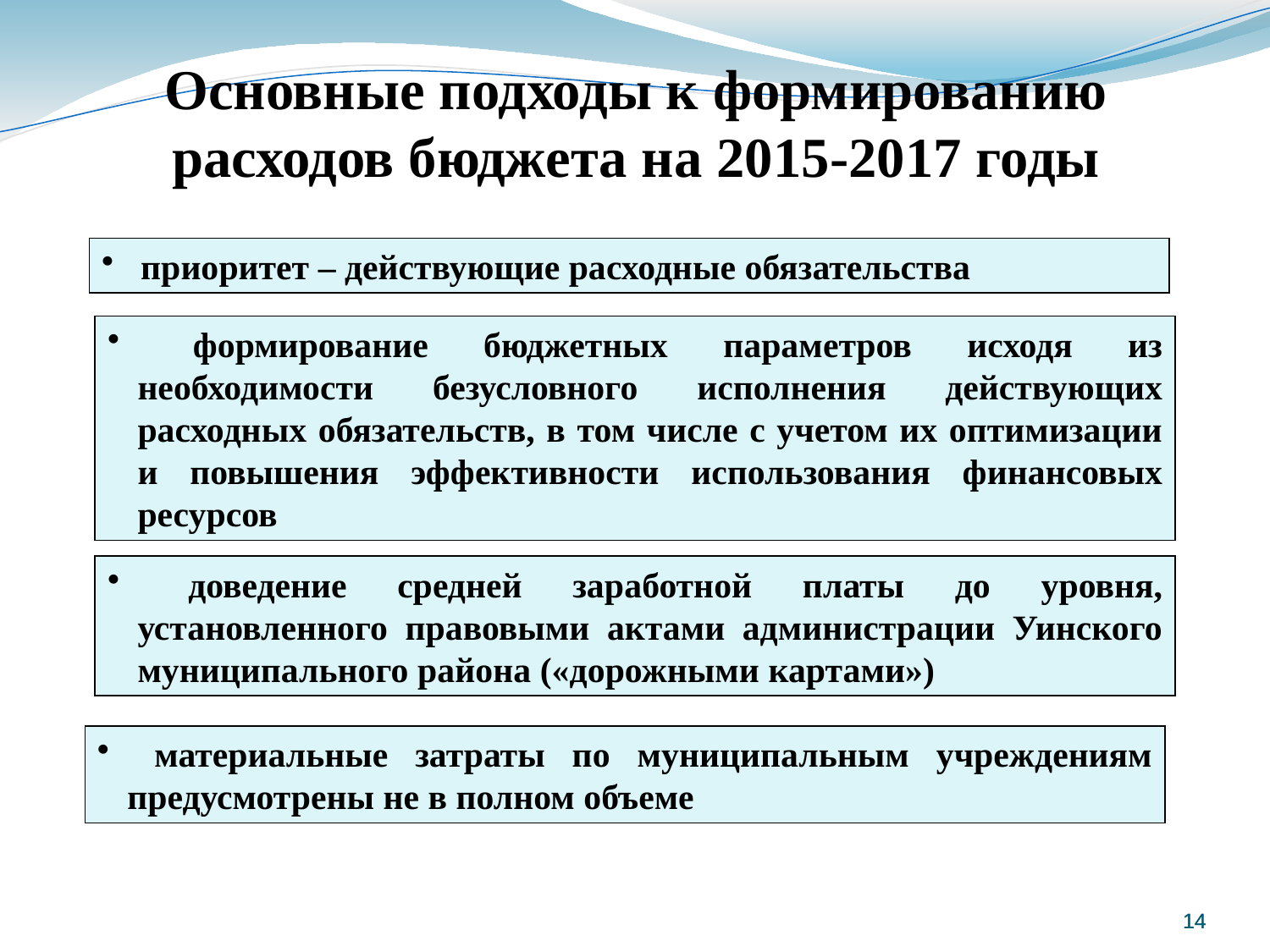

Основные подходы к формированию
расходов бюджета на 2015-2017 годы
 приоритет – действующие расходные обязательства
 формирование бюджетных параметров исходя из необходимости безусловного исполнения действующих расходных обязательств, в том числе с учетом их оптимизации и повышения эффективности использования финансовых ресурсов
 доведение средней заработной платы до уровня, установленного правовыми актами администрации Уинского муниципального района («дорожными картами»)
 материальные затраты по муниципальным учреждениям предусмотрены не в полном объеме
14
14